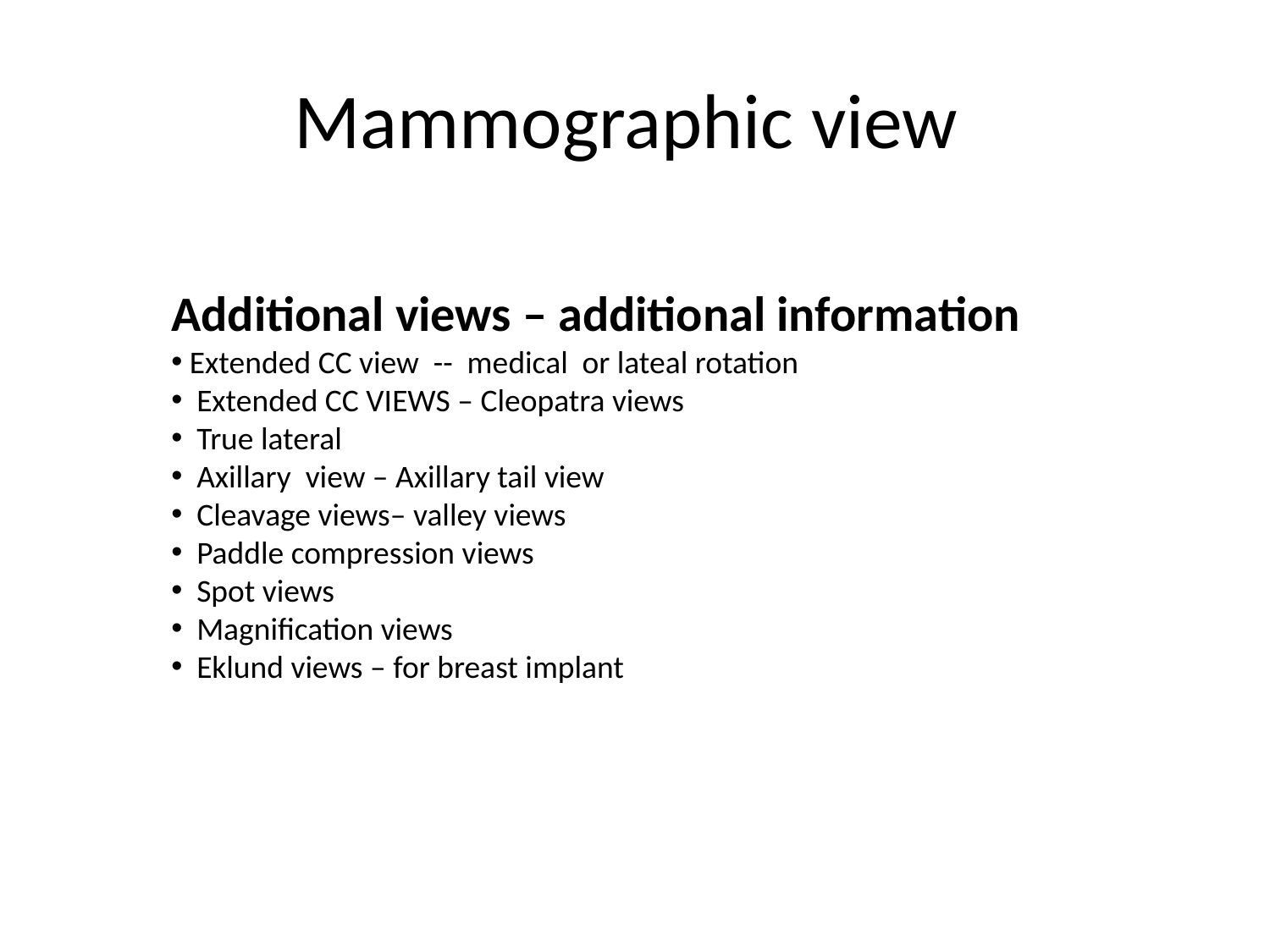

# Mammographic view

Additional views – additional information
 Extended CC view  --  medical  or lateal rotation
  Extended CC VIEWS – Cleopatra views
  True lateral
  Axillary  view – Axillary tail view
  Cleavage views– valley views
  Paddle compression views
  Spot views
  Magnification views
  Eklund views – for breast implant